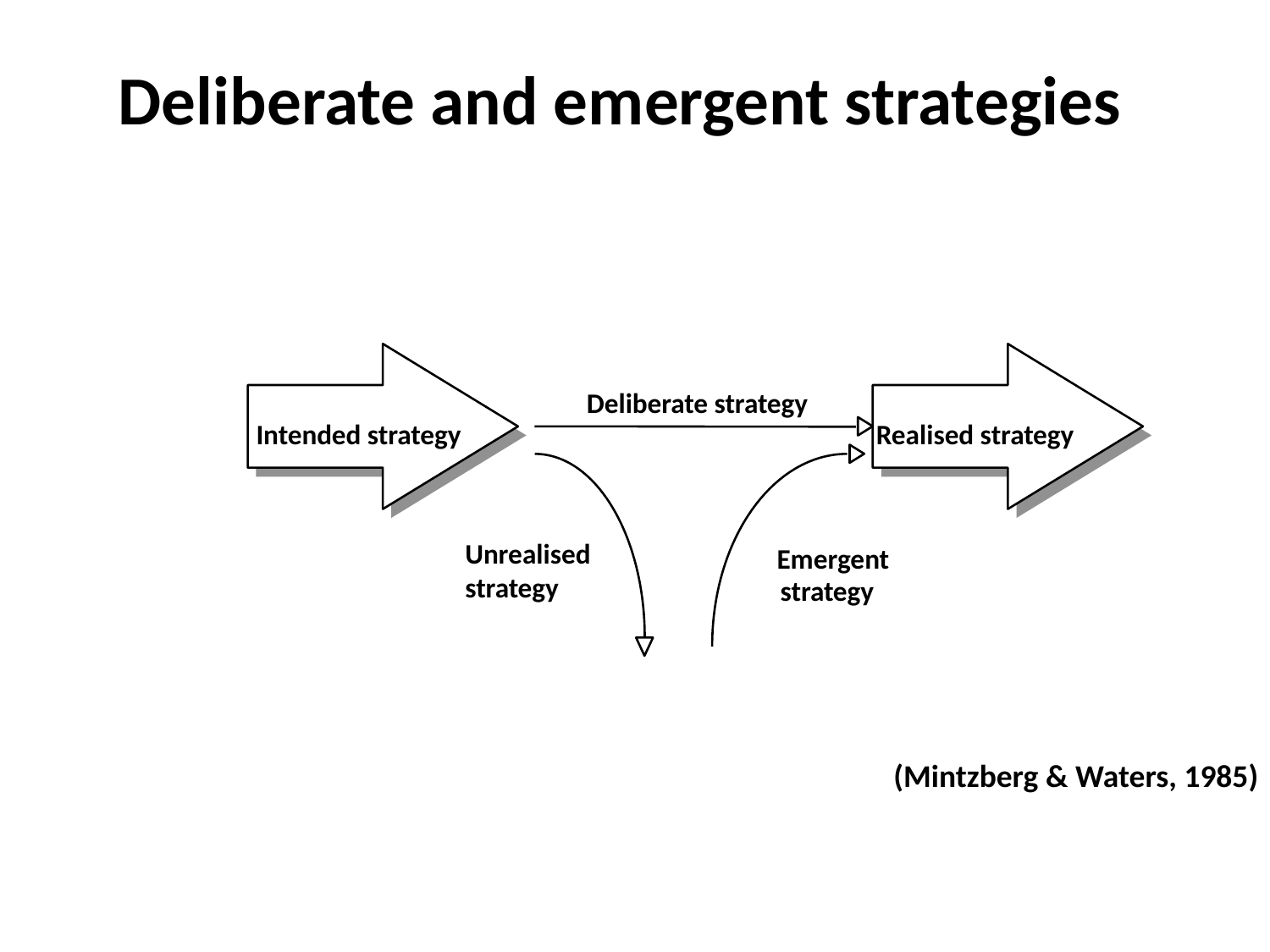

Deliberate and emergent strategies

Deliberate strategy

Intended strategy
Realised strategy

Unrealised
strategy

Emergent
strategy

 (Mintzberg & Waters, 1985)